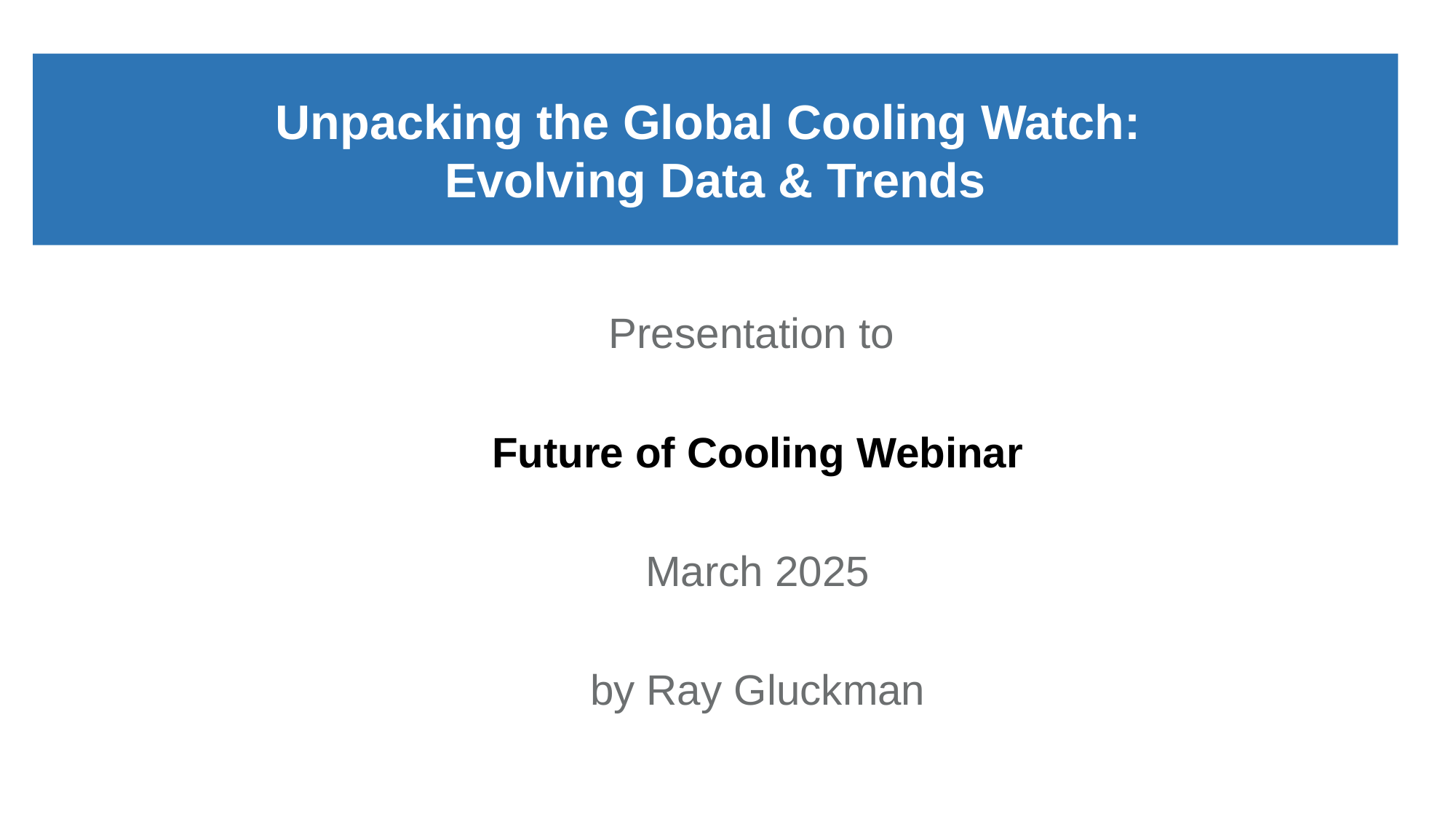

# Unpacking the Global Cooling Watch: Evolving Data & Trends
Presentation to

Future of Cooling Webinar

March 2025

by Ray Gluckman